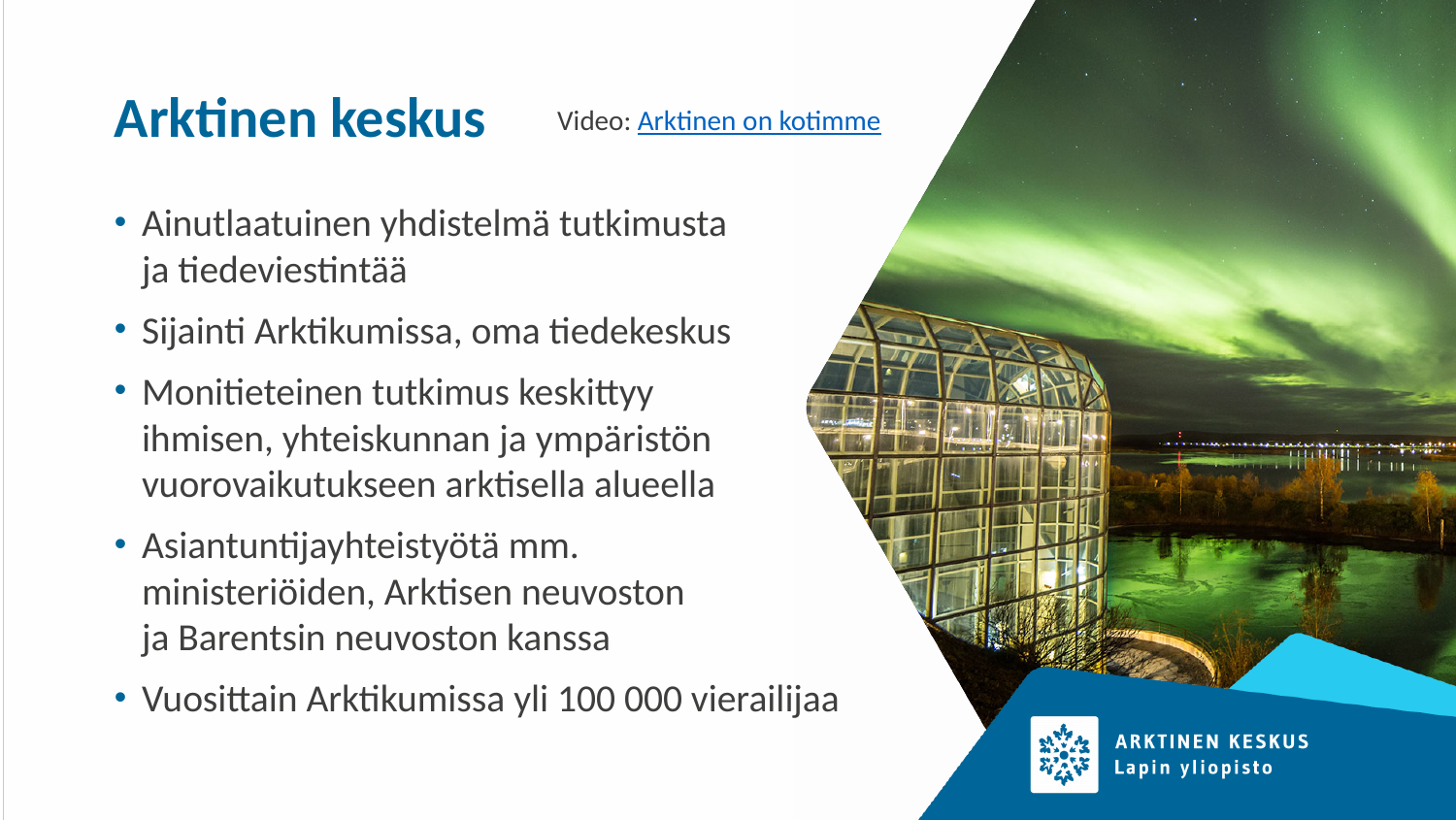

# Arktinen keskus
Video: Arktinen on kotimme

Ainutlaatuinen yhdistelmä tutkimusta
ja tiedeviestintää
Sijainti Arktikumissa, oma tiedekeskus
Monitieteinen tutkimus keskittyy
ihmisen, yhteiskunnan ja ympäristön vuorovaikutukseen arktisella alueella
Asiantuntijayhteistyötä mm.
ministeriöiden, Arktisen neuvoston
ja Barentsin neuvoston kanssa
Vuosittain Arktikumissa yli 100 000 vierailijaa